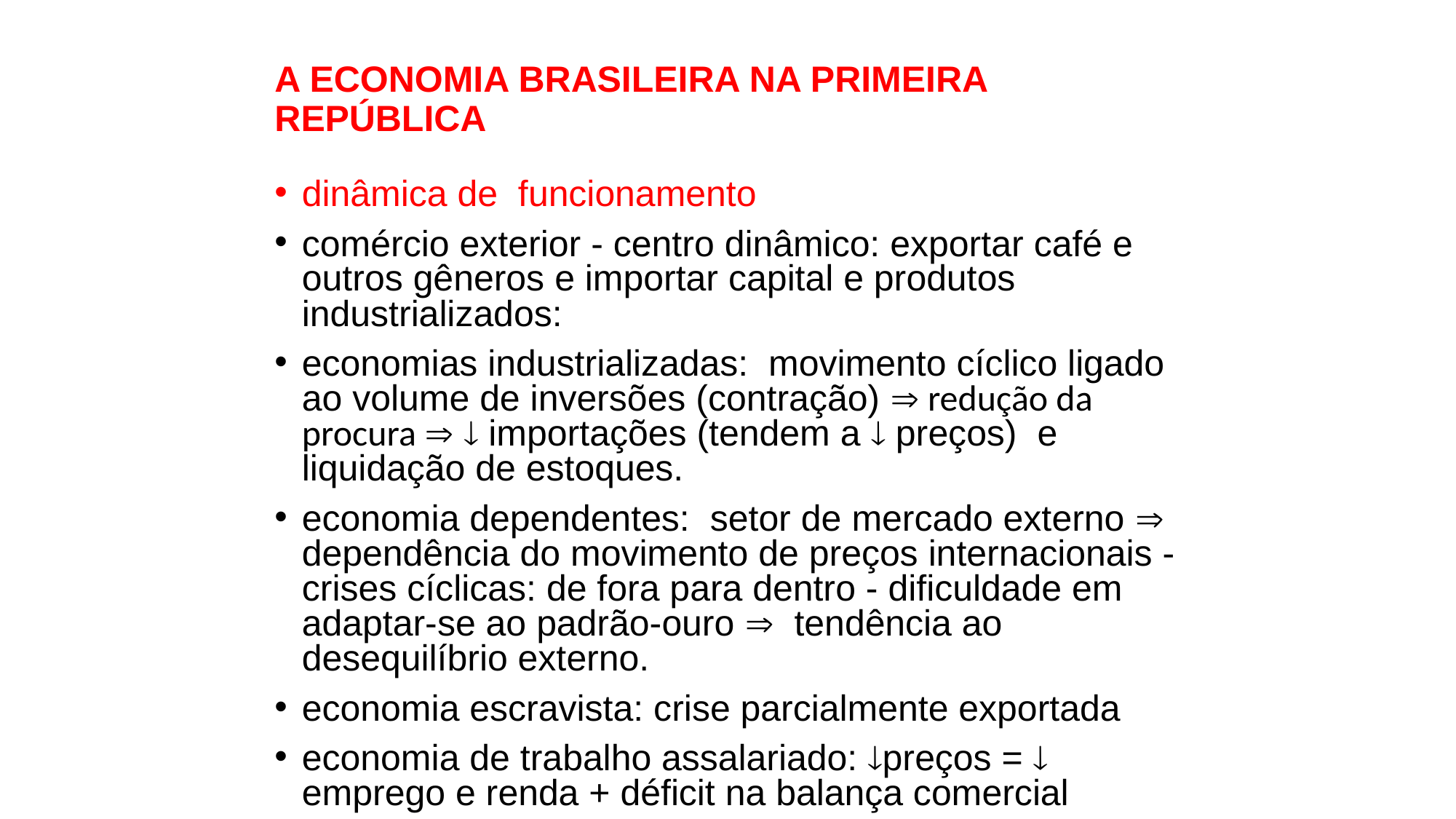

# A ECONOMIA BRASILEIRA NA PRIMEIRA REPÚBLICA
dinâmica de  funcionamento
comércio exterior - centro dinâmico: exportar café e outros gêneros e importar capital e produtos industrializados:
economias industrializadas:  movimento cíclico ligado ao volume de inversões (contração) ⇒ redução da procura ⇒ ↓ importações (tendem a ↓ preços)  e liquidação de estoques.
economia dependentes:  setor de mercado externo ⇒ dependência do movimento de preços internacionais - crises cíclicas: de fora para dentro - dificuldade em adaptar-se ao padrão-ouro ⇒  tendência ao desequilíbrio externo.
economia escravista: crise parcialmente exportada
economia de trabalho assalariado: ↓preços = ↓ emprego e renda + déficit na balança comercial